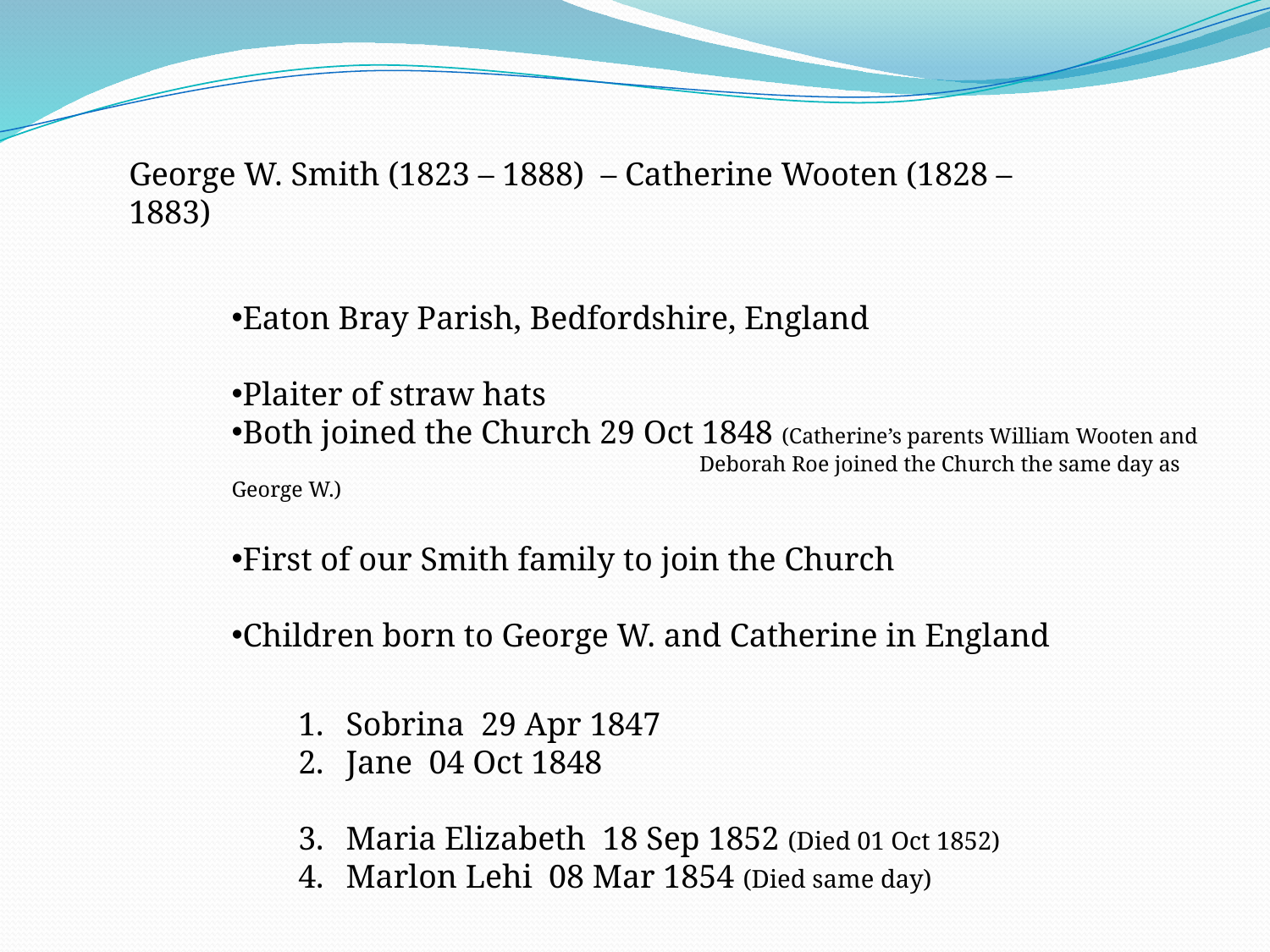

George W. Smith (1823 – 1888)  – Catherine Wooten (1828 – 1883)
Eaton Bray Parish, Bedfordshire, England
Plaiter of straw hats
Both joined the Church 29 Oct 1848 (Catherine’s parents William Wooten and
                                                                                     Deborah Roe joined the Church the same day as George W.)
First of our Smith family to join the Church
Children born to George W. and Catherine in England
Sobrina  29 Apr 1847
Jane  04 Oct 1848

Maria Elizabeth  18 Sep 1852 (Died 01 Oct 1852)
Marlon Lehi  08 Mar 1854 (Died same day)